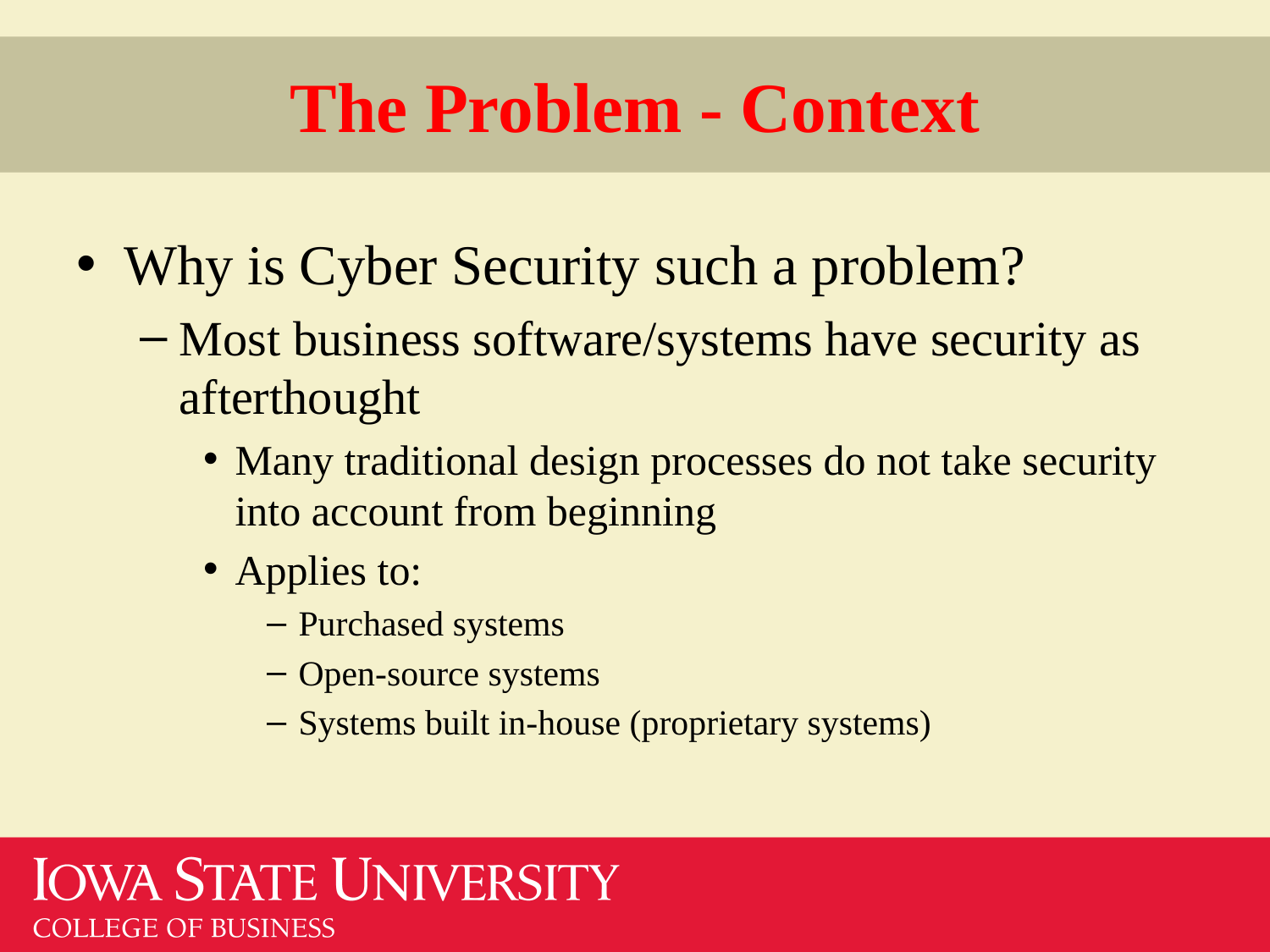

# The Problem - Context
Why is Cyber Security such a problem?
Most business software/systems have security as afterthought
Many traditional design processes do not take security into account from beginning
Applies to:
Purchased systems
Open-source systems
Systems built in-house (proprietary systems)